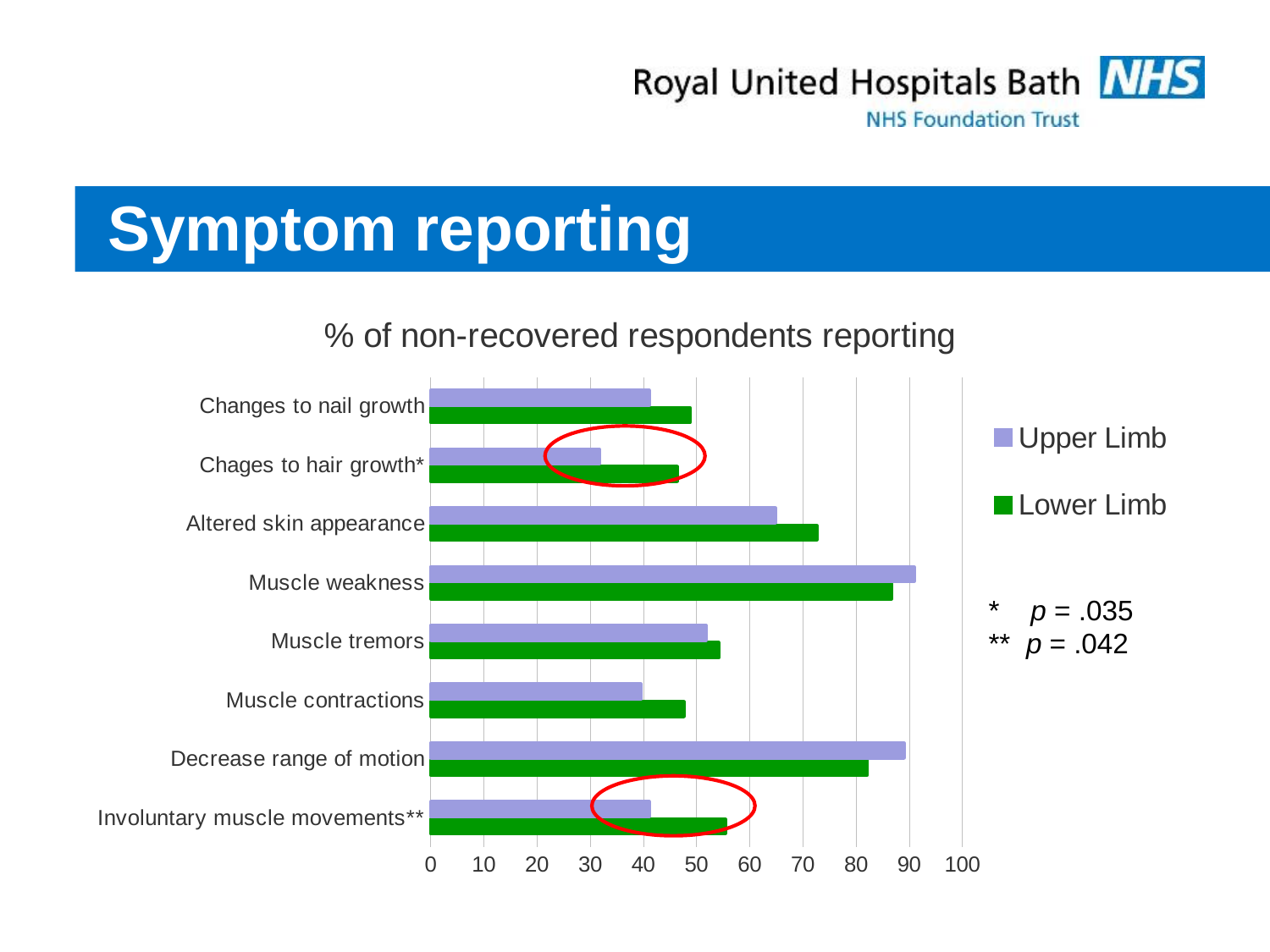

# Symptom reporting

### Chart: % of non-recovered respondents reporting

| Category | Lower Limb | Upper Limb |
|---|---|---|
| Involuntary muscle movements** | 55.4 | 41.1 |
| Decrease range of motion | 82.1 | 89.0 |
| Muscle contractions | 47.6 | 39.6 |
| Muscle tremors | 54.2 | 51.8 |
| Muscle weakness | 86.7 | 90.9 |
| Altered skin appearance | 72.6 | 64.8 |
| Chages to hair growth* | 46.3 | 31.7 |
| Changes to nail growth | 48.8 | 41.1 |
*    p = .035
**  p = .042